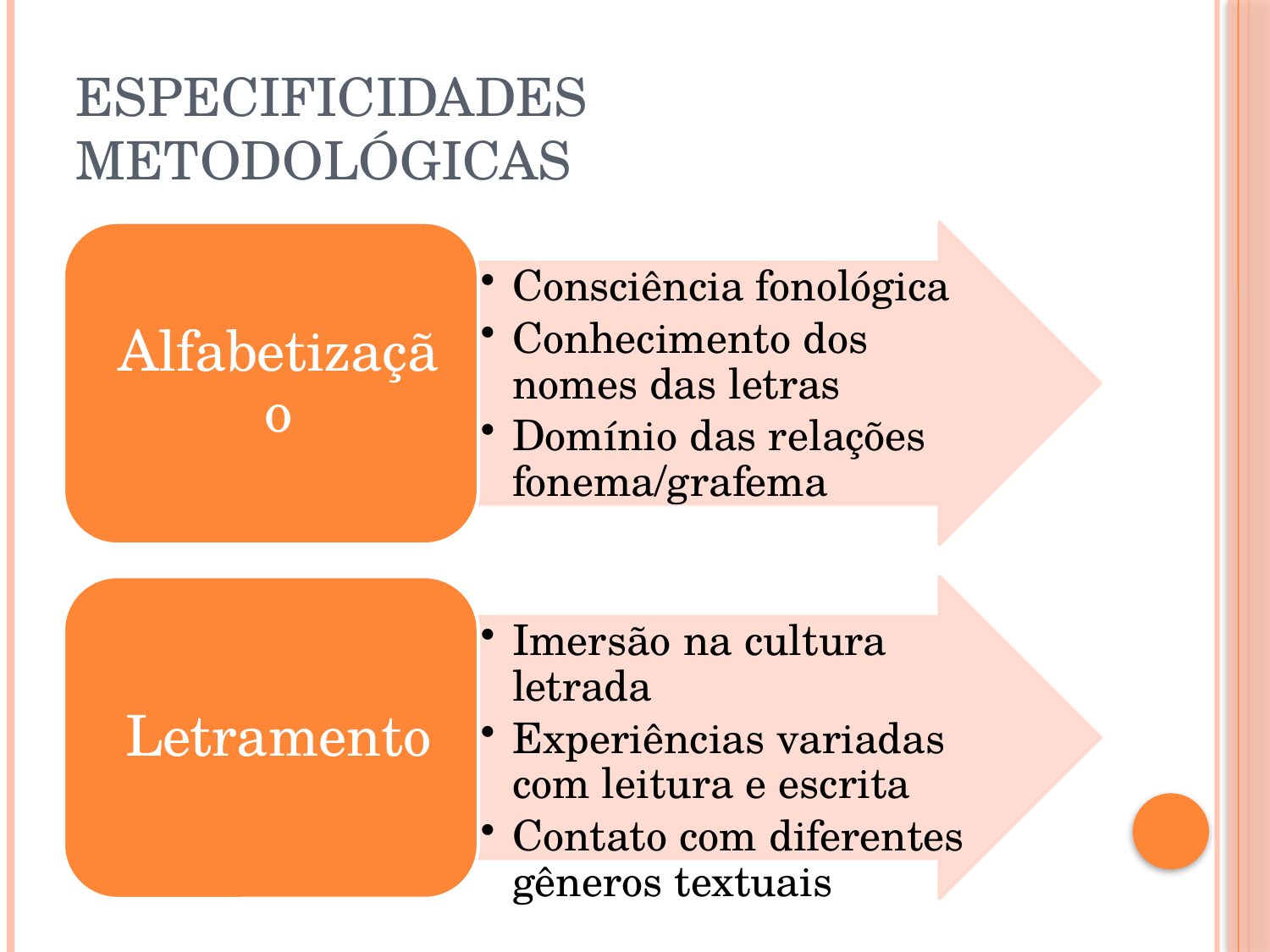

# Especificidades metodológicas
Consciência fonológica
Conhecimento dos nomes das letras
Domínio das relações fonema/grafema
Alfabetização
Imersão na cultura letrada
Experiências variadas com leitura e escrita
Contato com diferentes gêneros textuais
Letramento